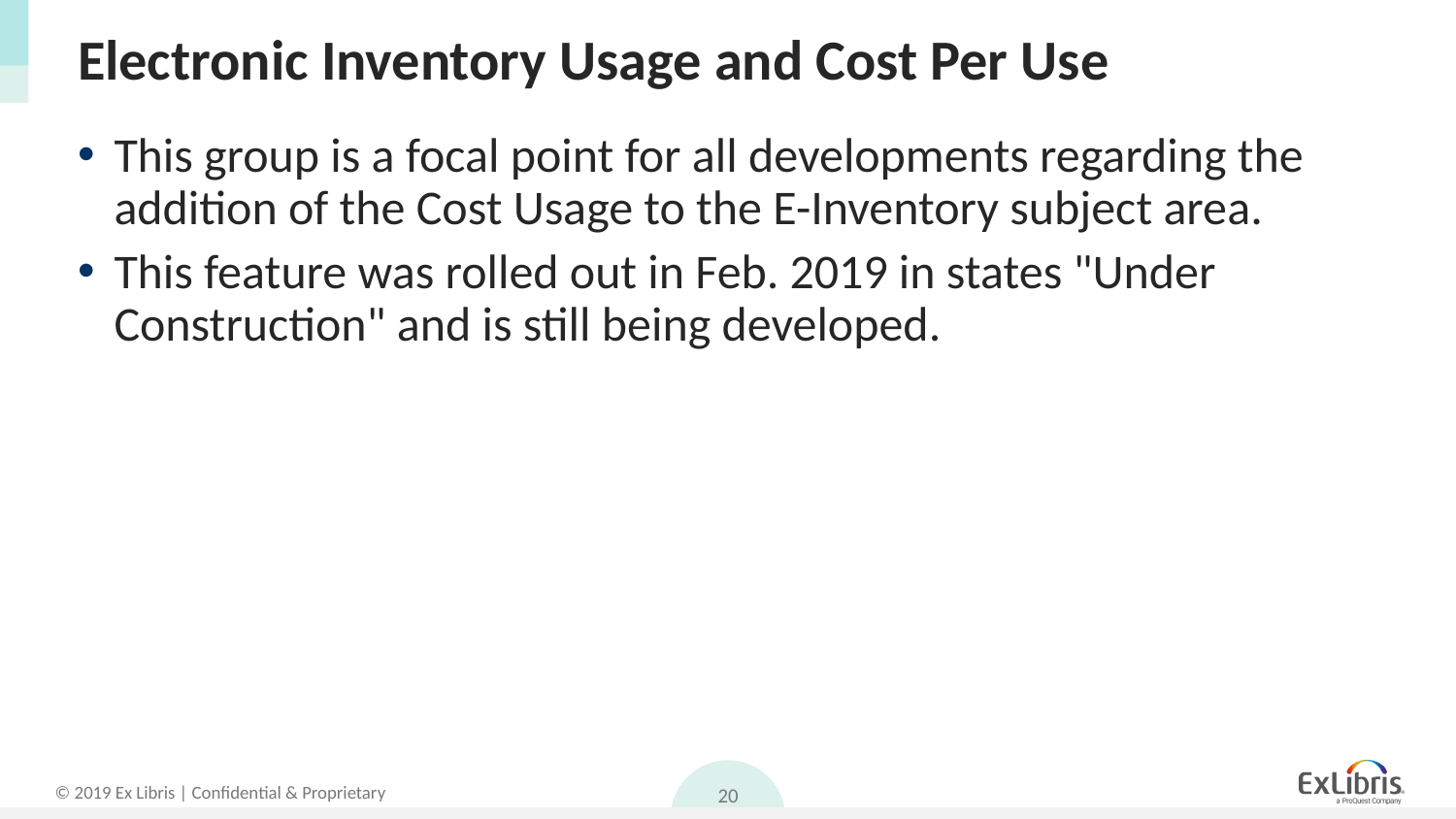

# Electronic Inventory Usage and Cost Per Use
This group is a focal point for all developments regarding the addition of the Cost Usage to the E-Inventory subject area.
This feature was rolled out in Feb. 2019 in states "Under Construction" and is still being developed.

20